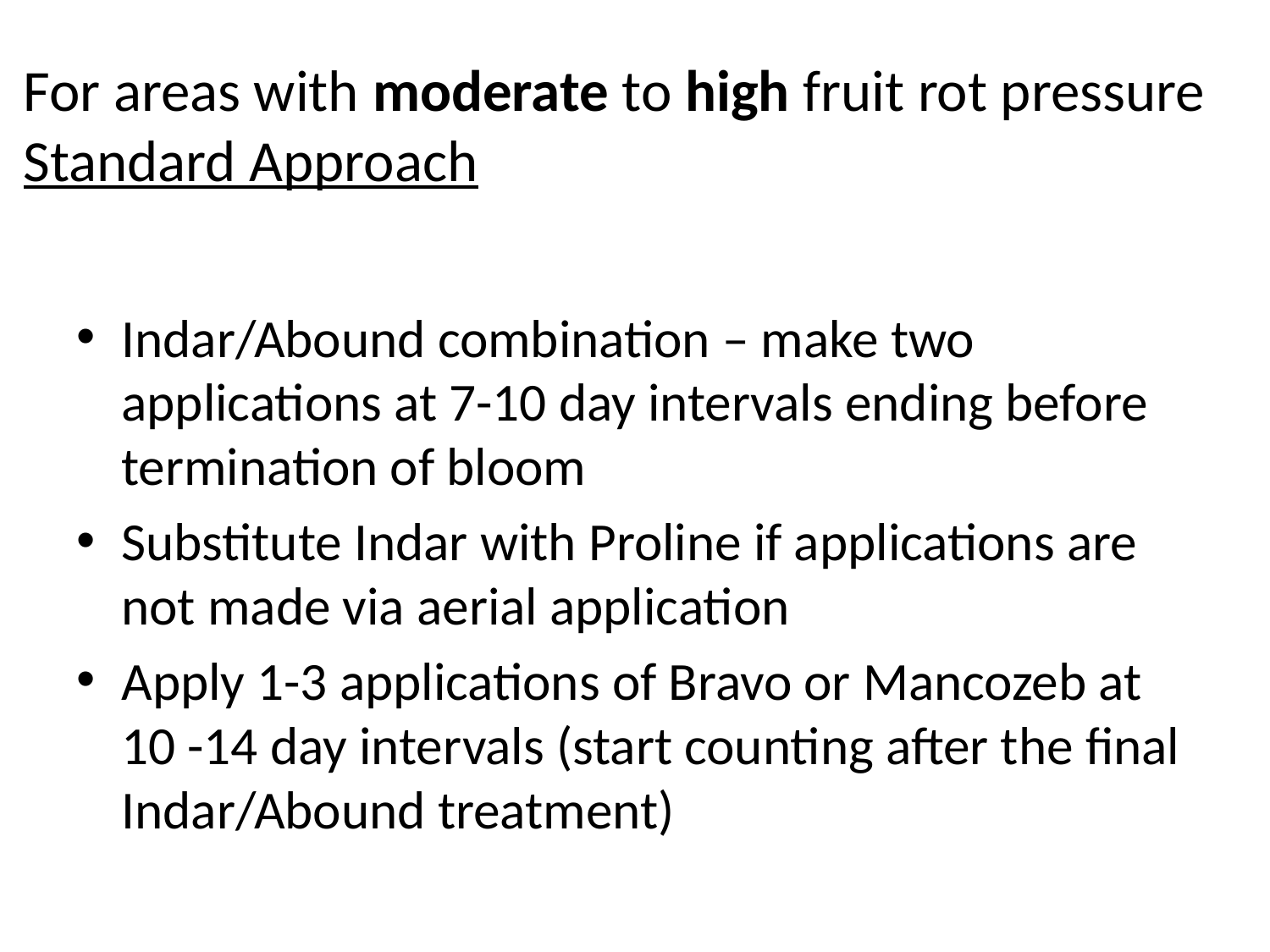

# For areas with moderate to high fruit rot pressure Standard Approach

Indar/Abound combination – make two applications at 7-10 day intervals ending before termination of bloom
Substitute Indar with Proline if applications are not made via aerial application
Apply 1-3 applications of Bravo or Mancozeb at 10 -14 day intervals (start counting after the final Indar/Abound treatment)